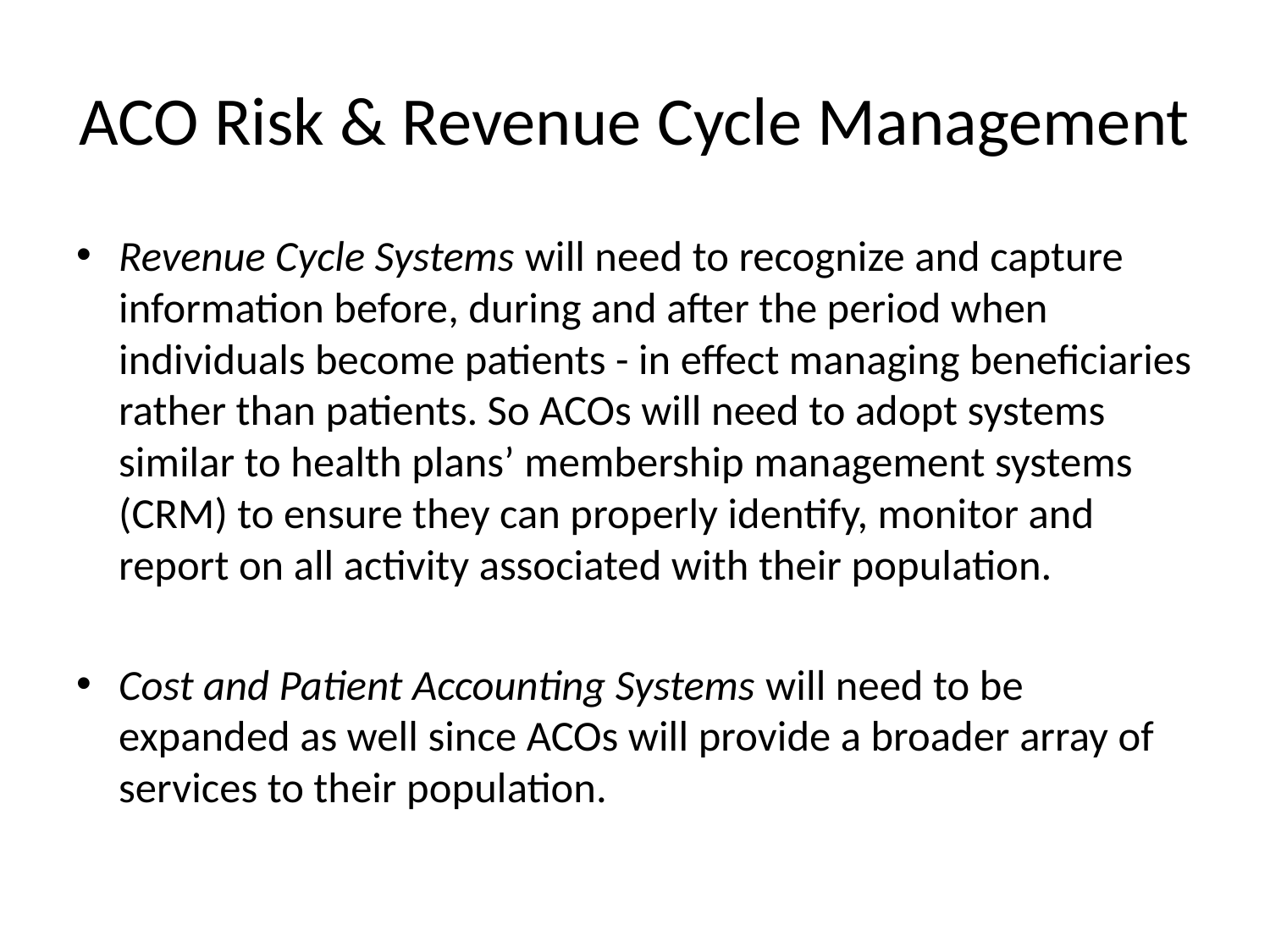

# ACO Risk & Revenue Cycle Management
Revenue Cycle Systems will need to recognize and capture information before, during and after the period when individuals become patients - in effect managing beneficiaries rather than patients. So ACOs will need to adopt systems similar to health plans’ membership management systems (CRM) to ensure they can properly identify, monitor and report on all activity associated with their population.

Cost and Patient Accounting Systems will need to be expanded as well since ACOs will provide a broader array of services to their population.